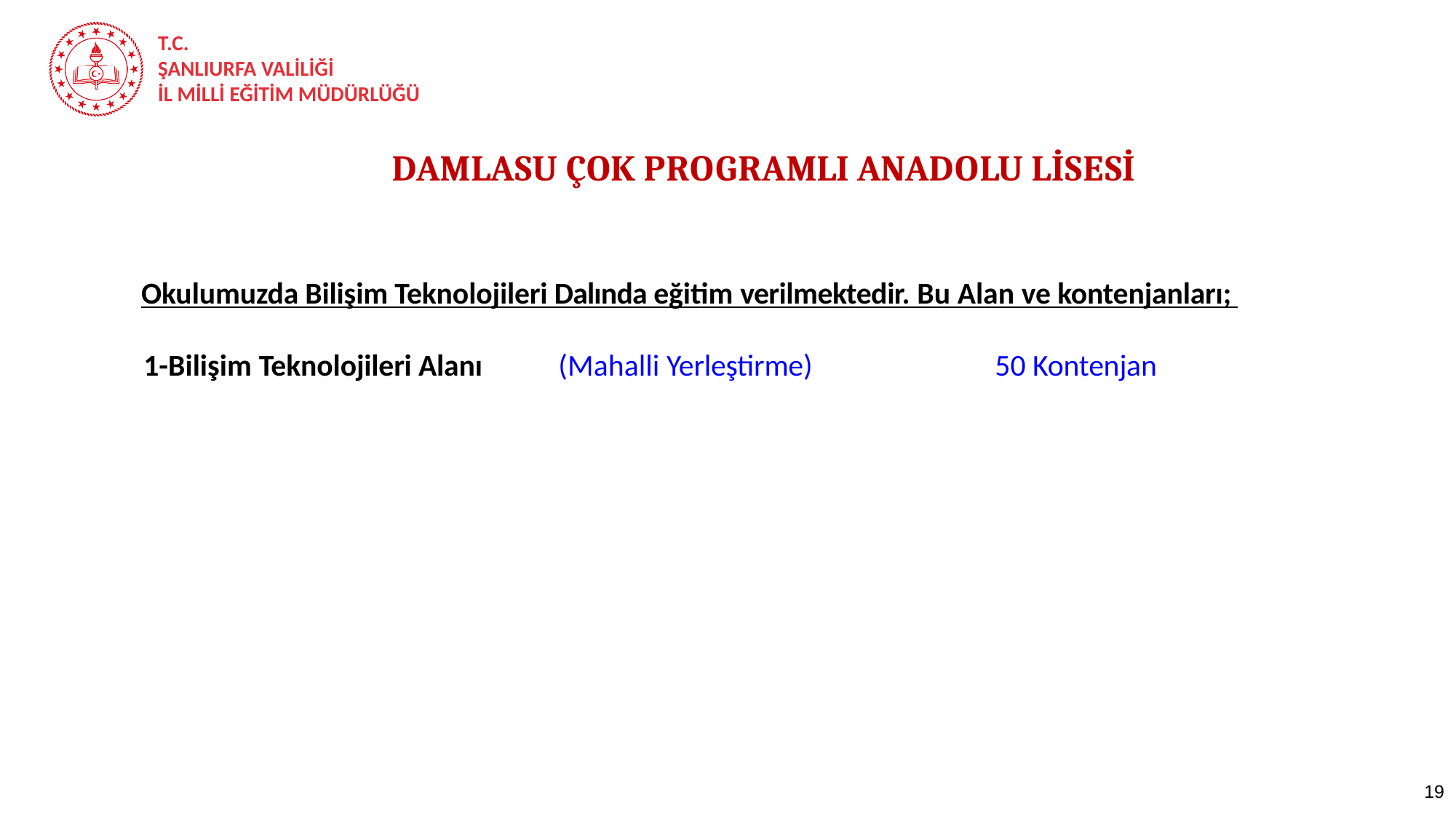

DAMLASU ÇOK PROGRAMLI ANADOLU LİSESİ
Okulumuzda Bilişim Teknolojileri Dalında eğitim verilmektedir. Bu Alan ve kontenjanları;
| 1-Bilişim Teknolojileri Alanı | (Mahalli Yerleştirme) | 50 Kontenjan |
| --- | --- | --- |
|  |  |  |
|  |  |  |
|  |  |  |
|  |  |  |
|  |  |  |
|  |  |  |